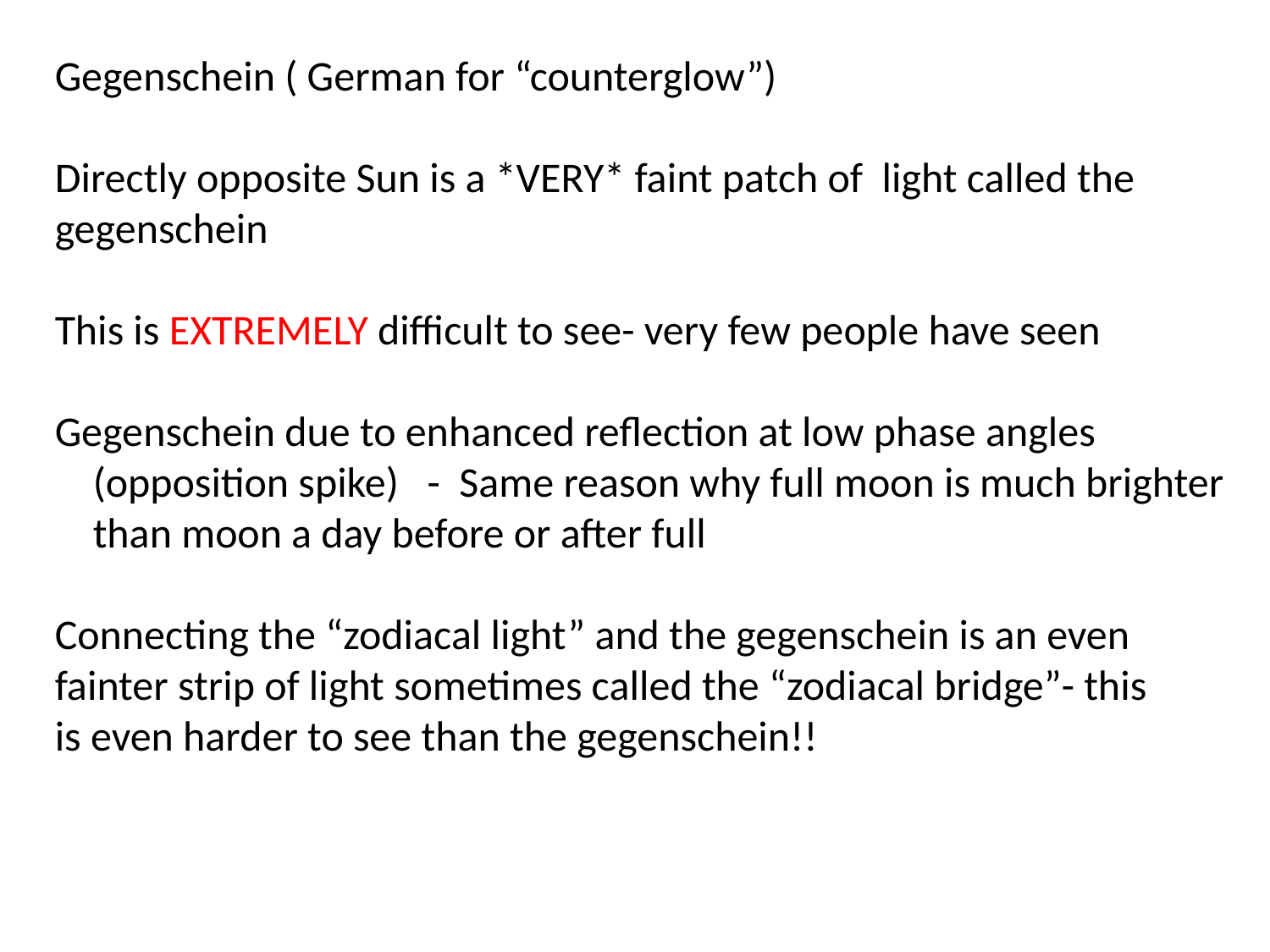

Gegenschein ( German for “counterglow”)

Directly opposite Sun is a *VERY* faint patch of  light called the gegenschein

This is EXTREMELY difficult to see- very few people have seen

Gegenschein due to enhanced reflection at low phase angles
    (opposition spike)   -  Same reason why full moon is much brighter
    than moon a day before or after full

Connecting the “zodiacal light” and the gegenschein is an even fainter strip of light sometimes called the “zodiacal bridge”- this
is even harder to see than the gegenschein!!